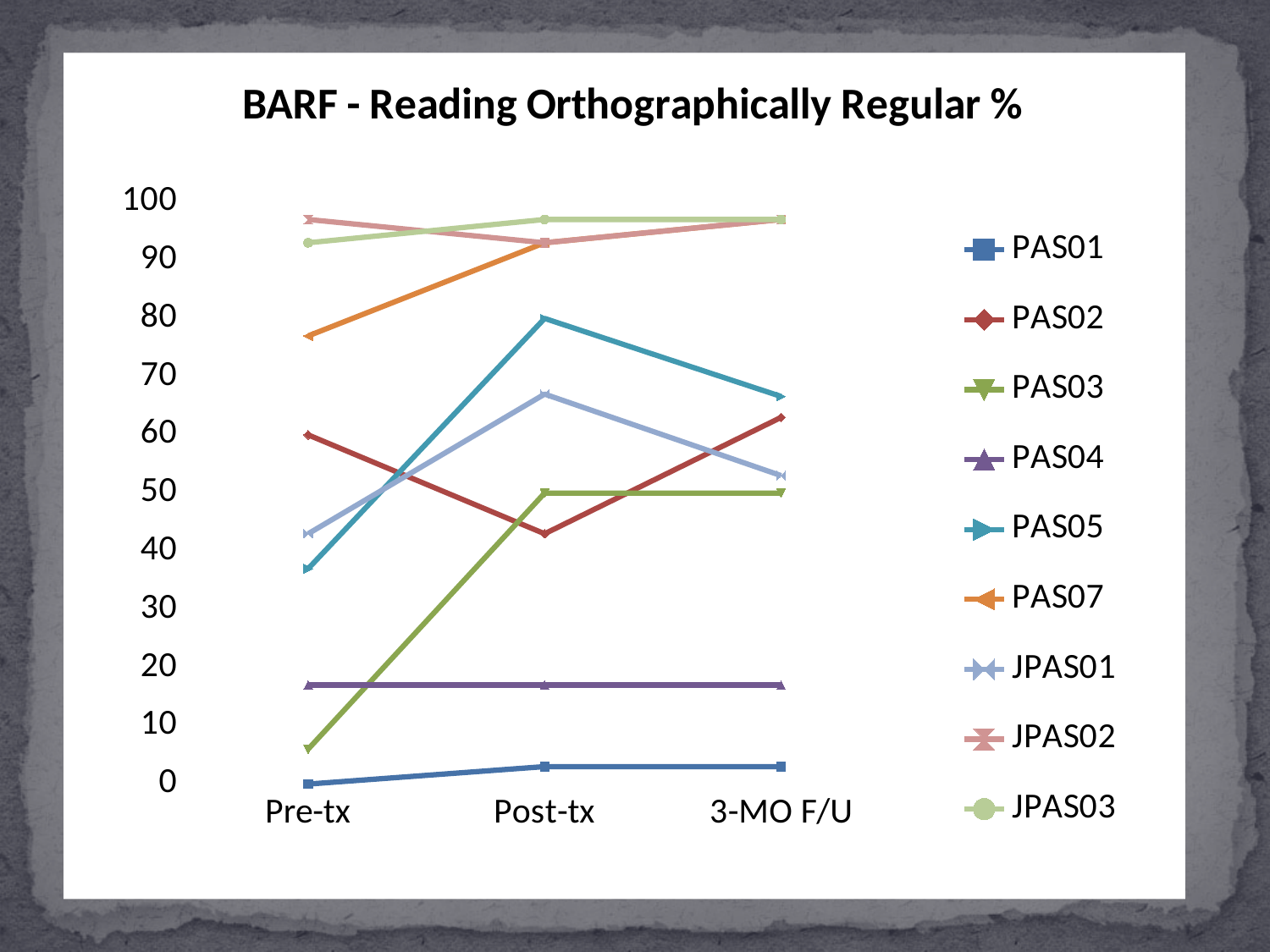

### Chart: BARF - Reading Orthographically Regular %

| Category |  |  |  |  |  |  |  |  |  |
|---|---|---|---|---|---|---|---|---|---|
| Pre-tx | 0.0 | 60.0 | 6.0 | 17.0 | 37.0 | 77.0 | 43.0 | 97.0 | 93.0 |
| Post-tx | 3.0 | 43.0 | 50.0 | 17.0 | 80.0 | 93.0 | 67.0 | 93.0 | 97.0 |
| 3-MO F/U | 3.0 | 63.0 | 50.0 | 17.0 | 66.6 | 97.0 | 53.0 | 97.0 | 97.0 |